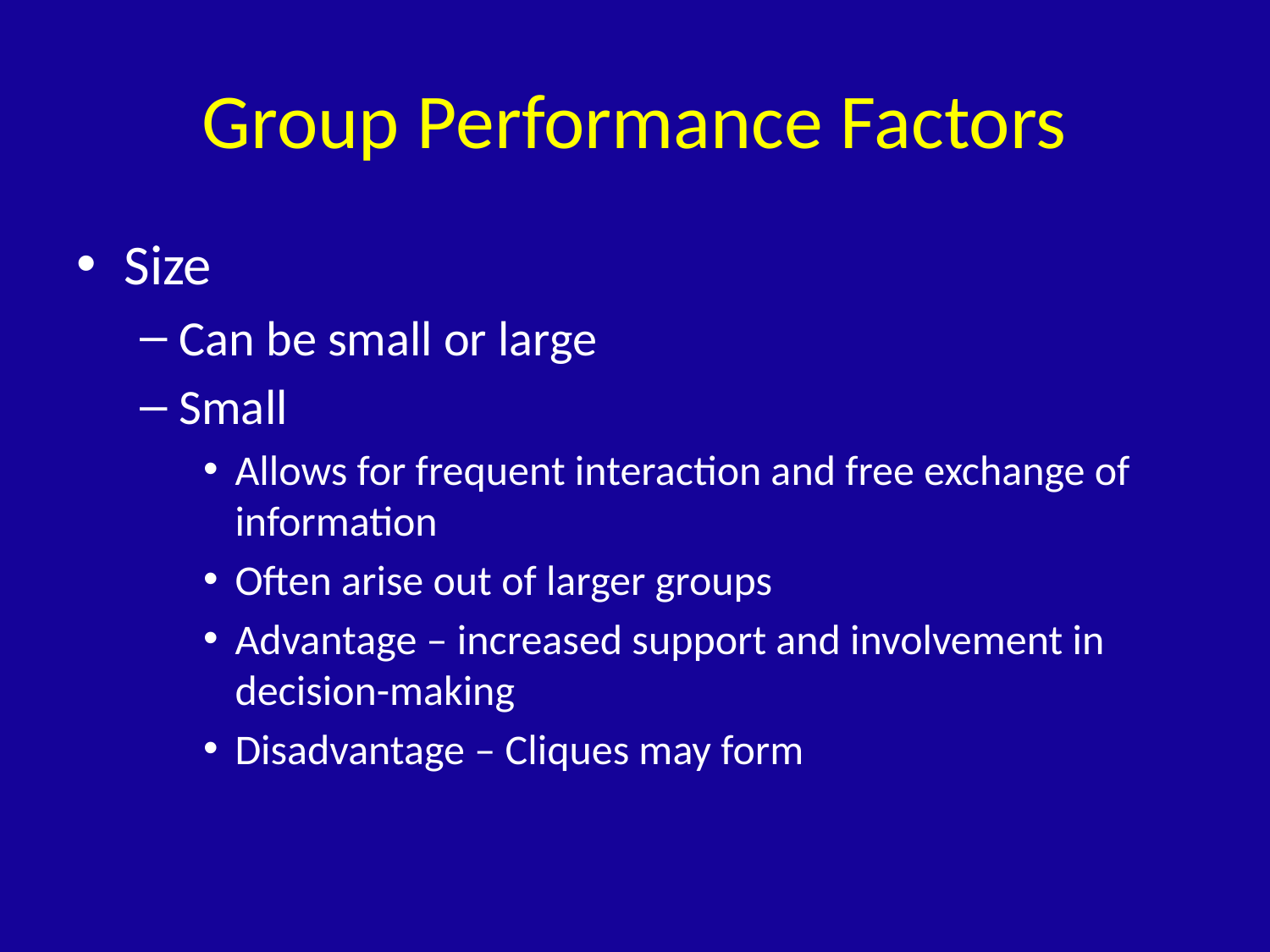

# Group Performance Factors
Size
Can be small or large
Small
Allows for frequent interaction and free exchange of information
Often arise out of larger groups
Advantage – increased support and involvement in decision-making
Disadvantage – Cliques may form